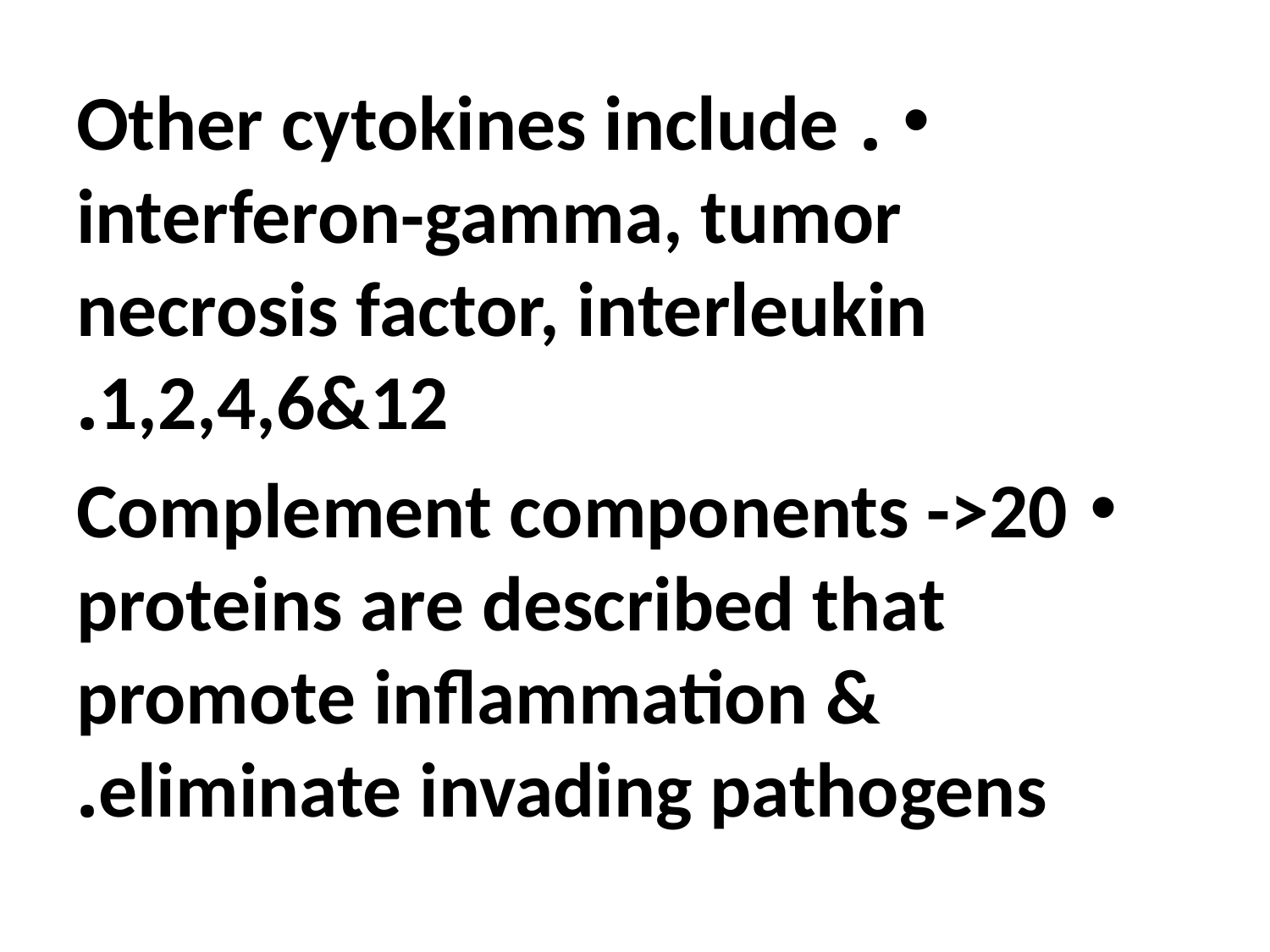

#
. Other cytokines include interferon-gamma, tumor necrosis factor, interleukin 1,2,4,6&12.
Complement components ->20 proteins are described that promote inflammation & eliminate invading pathogens.